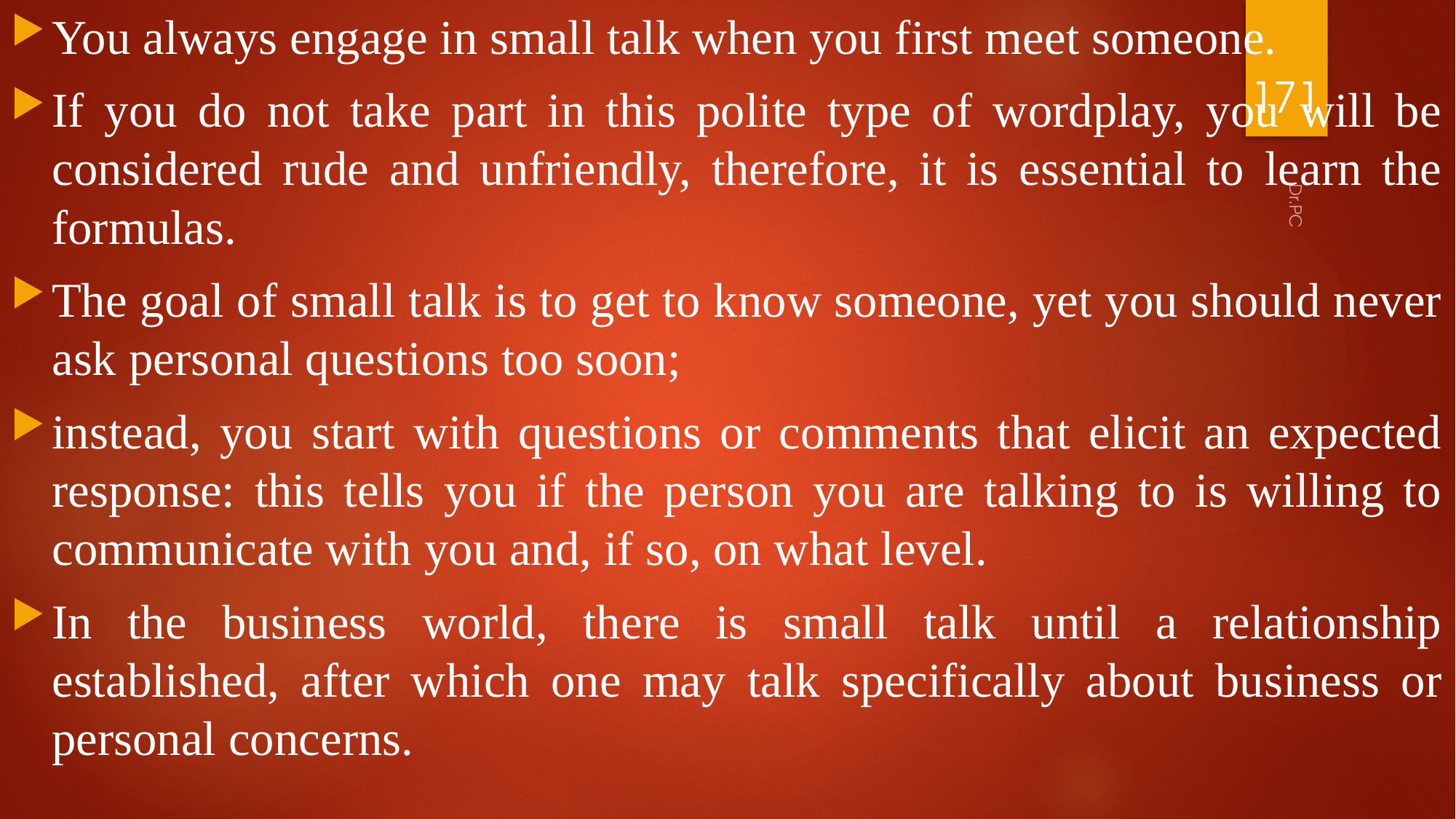

You always engage in small talk when you first meet someone.
If you do not take part in this polite type of wordplay, you will be considered rude and unfriendly, therefore, it is essential to learn the formulas.
The goal of small talk is to get to know someone, yet you should never ask personal questions too soon;
instead, you start with questions or comments that elicit an expected response: this tells you if the person you are talking to is willing to communicate with you and, if so, on what level.
In the business world, there is small talk until a relationship established, after which one may talk specifically about business or personal concerns.

171
Dr.PC